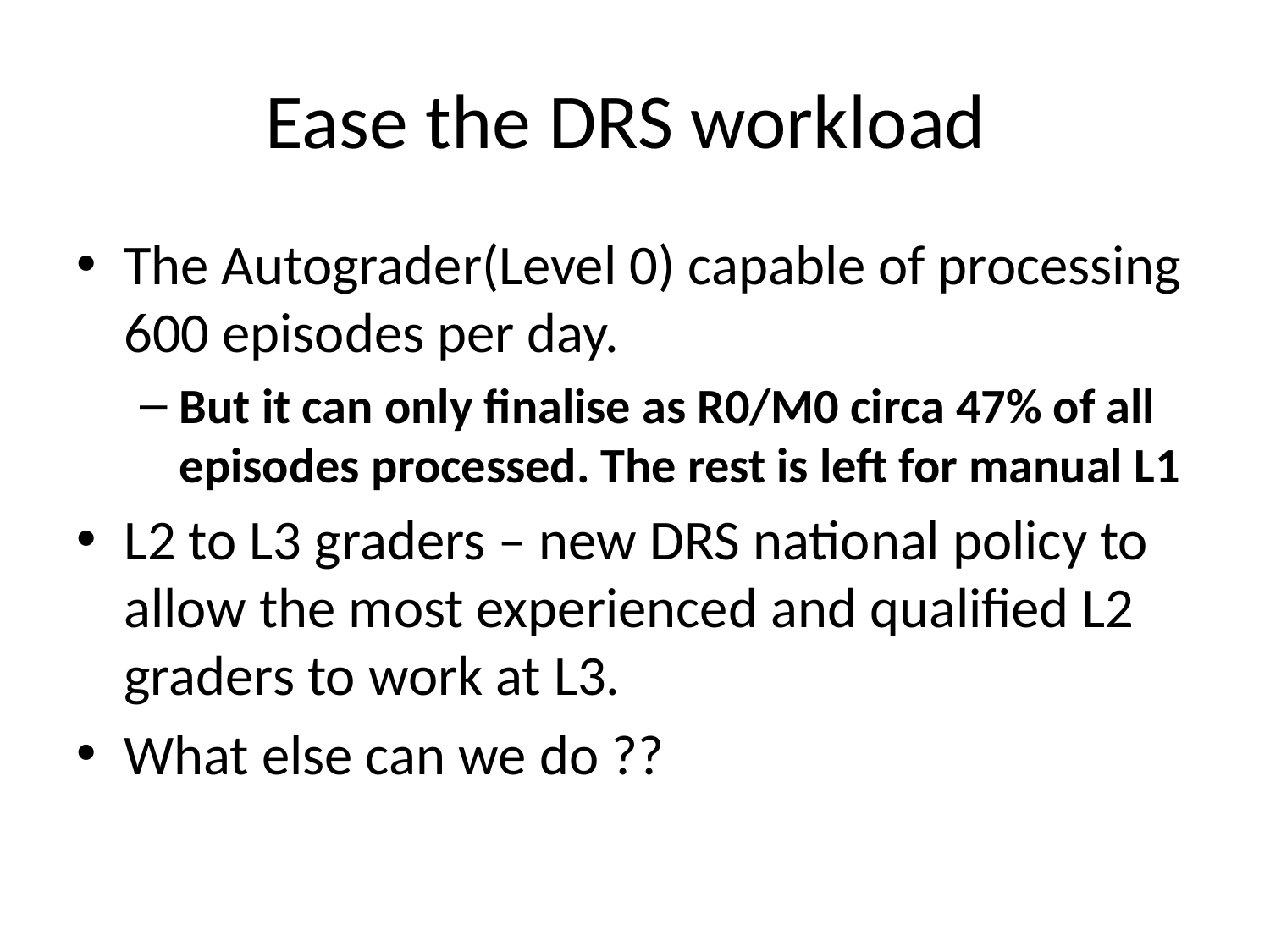

# Ease the DRS workload
The Autograder(Level 0) capable of processing 600 episodes per day.
But it can only finalise as R0/M0 circa 47% of all episodes processed. The rest is left for manual L1
L2 to L3 graders – new DRS national policy to allow the most experienced and qualified L2 graders to work at L3.
What else can we do ??